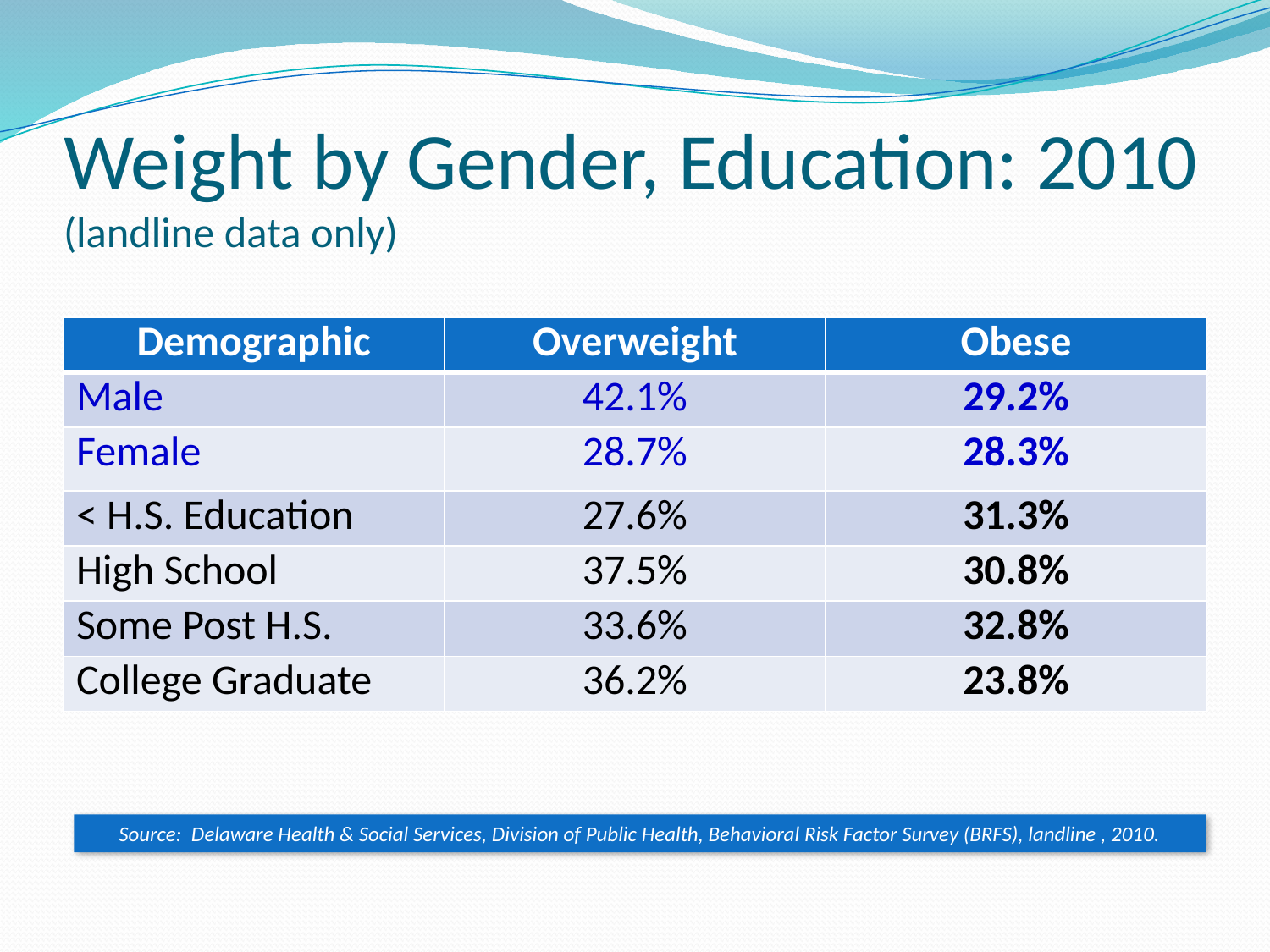

# Weight by Gender, Education: 2010 (landline data only)
| Demographic | Overweight | Obese |
| --- | --- | --- |
| Male | 42.1% | 29.2% |
| Female | 28.7% | 28.3% |
| < H.S. Education | 27.6% | 31.3% |
| High School | 37.5% | 30.8% |
| Some Post H.S. | 33.6% | 32.8% |
| College Graduate | 36.2% | 23.8% |
Source:  Delaware Health & Social Services, Division of Public Health, Behavioral Risk Factor Survey (BRFS), landline , 2010.